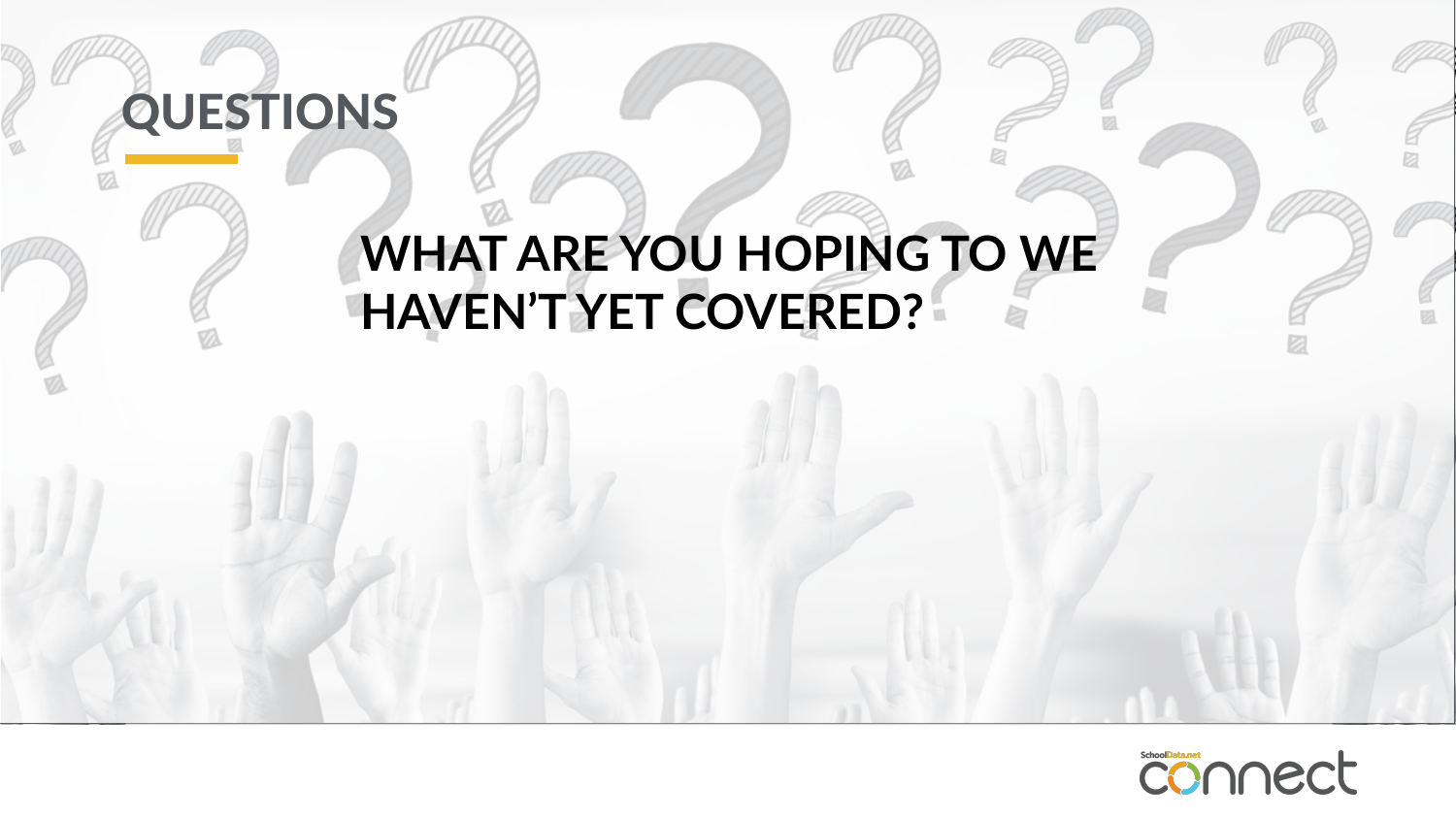

# QUESTIONS
WHAT ARE YOU HOPING TO WE HAVEN’T YET COVERED?